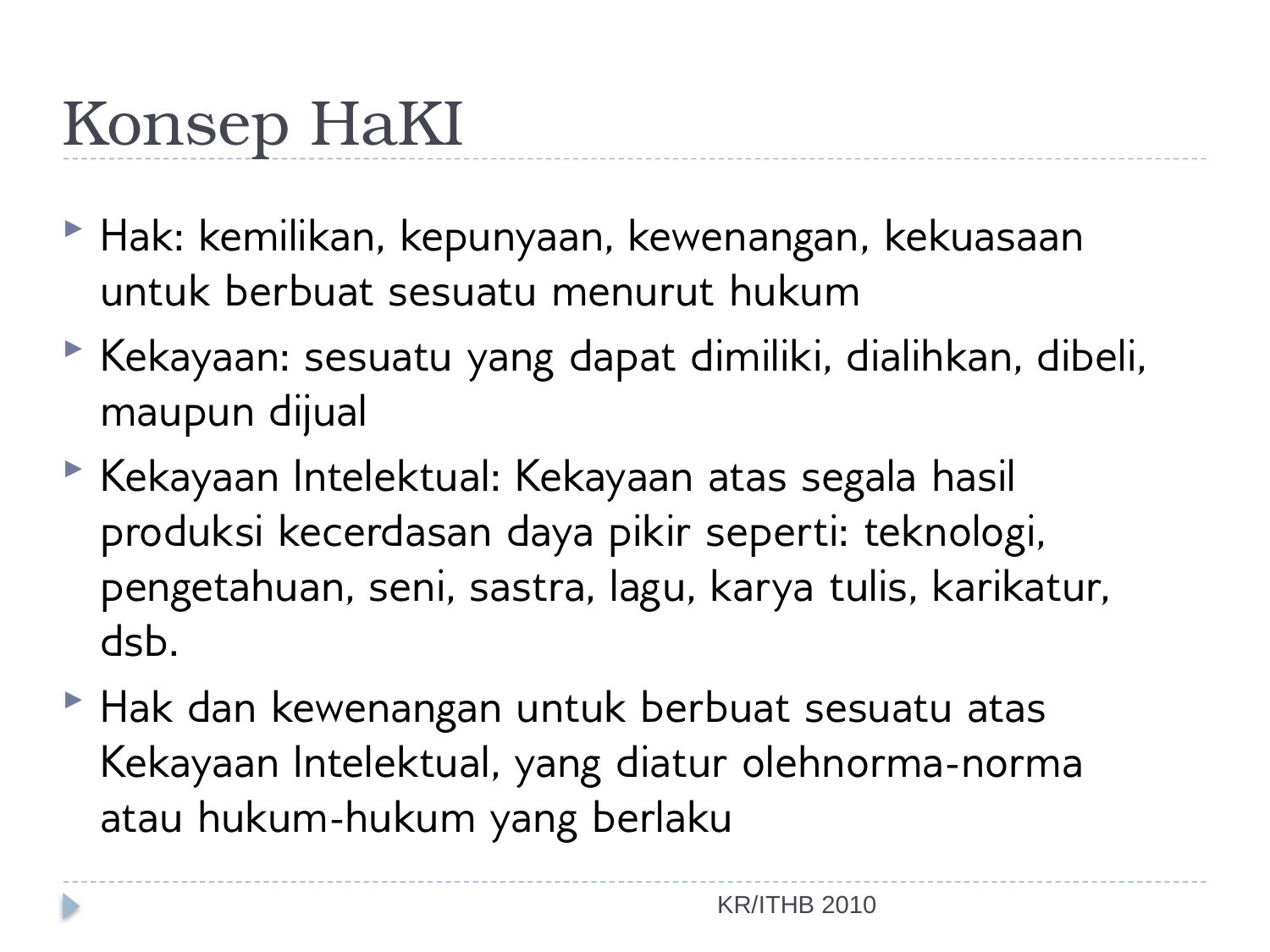

# Konsep HaKI
Hak: kemilikan, kepunyaan, kewenangan, kekuasaan untuk berbuat sesuatu menurut hukum
Kekayaan: sesuatu yang dapat dimiliki, dialihkan, dibeli, maupun dijual
Kekayaan Intelektual: Kekayaan atas segala hasil produksi kecerdasan daya pikir seperti: teknologi, pengetahuan, seni, sastra, lagu, karya tulis, karikatur, dsb.
Hak dan kewenangan untuk berbuat sesuatu atas Kekayaan Intelektual, yang diatur olehnorma-norma atau hukum-hukum yang berlaku

KR/ITHB 2010